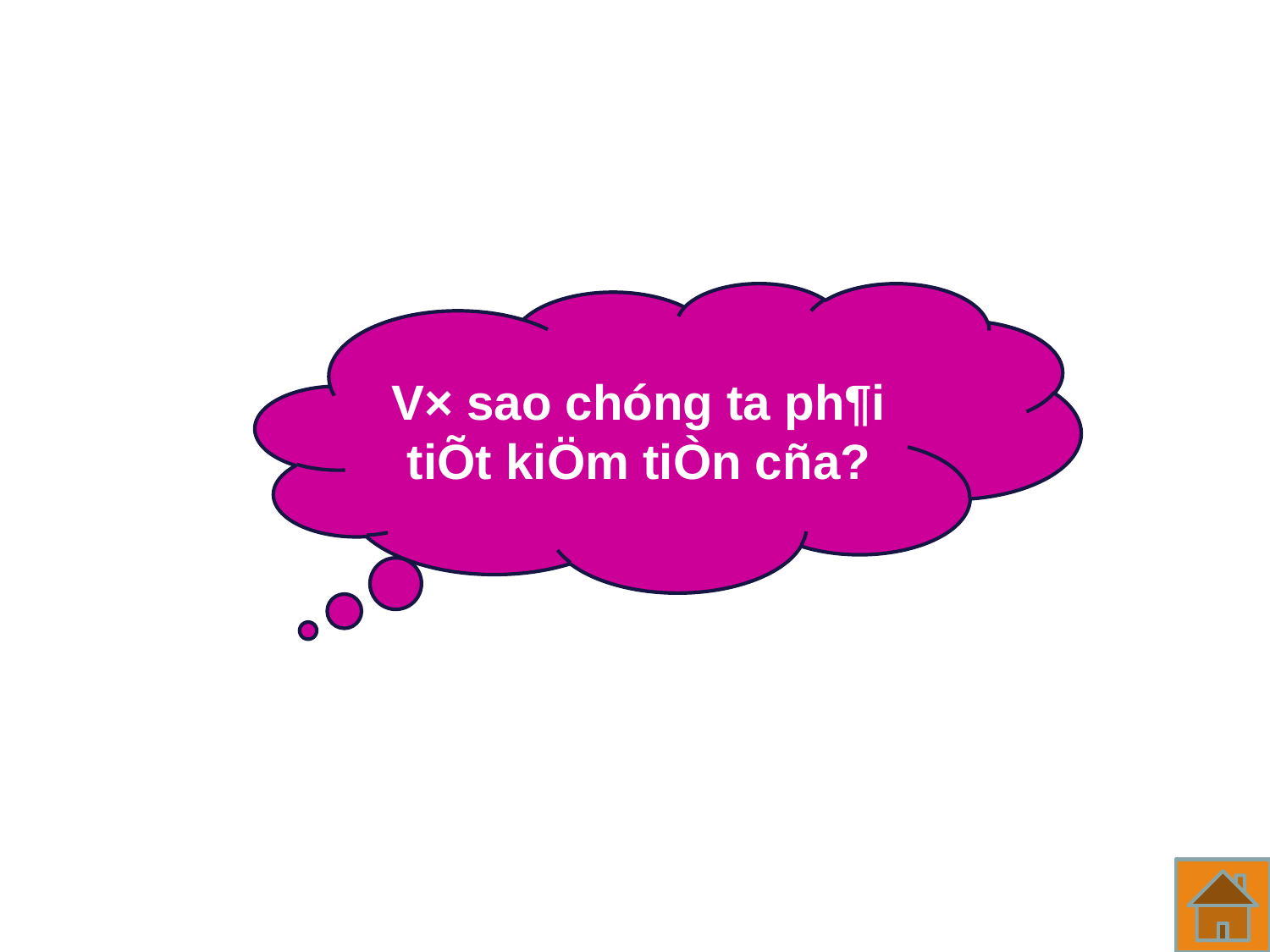

V× sao chóng ta ph¶i tiÕt kiÖm tiÒn cña?